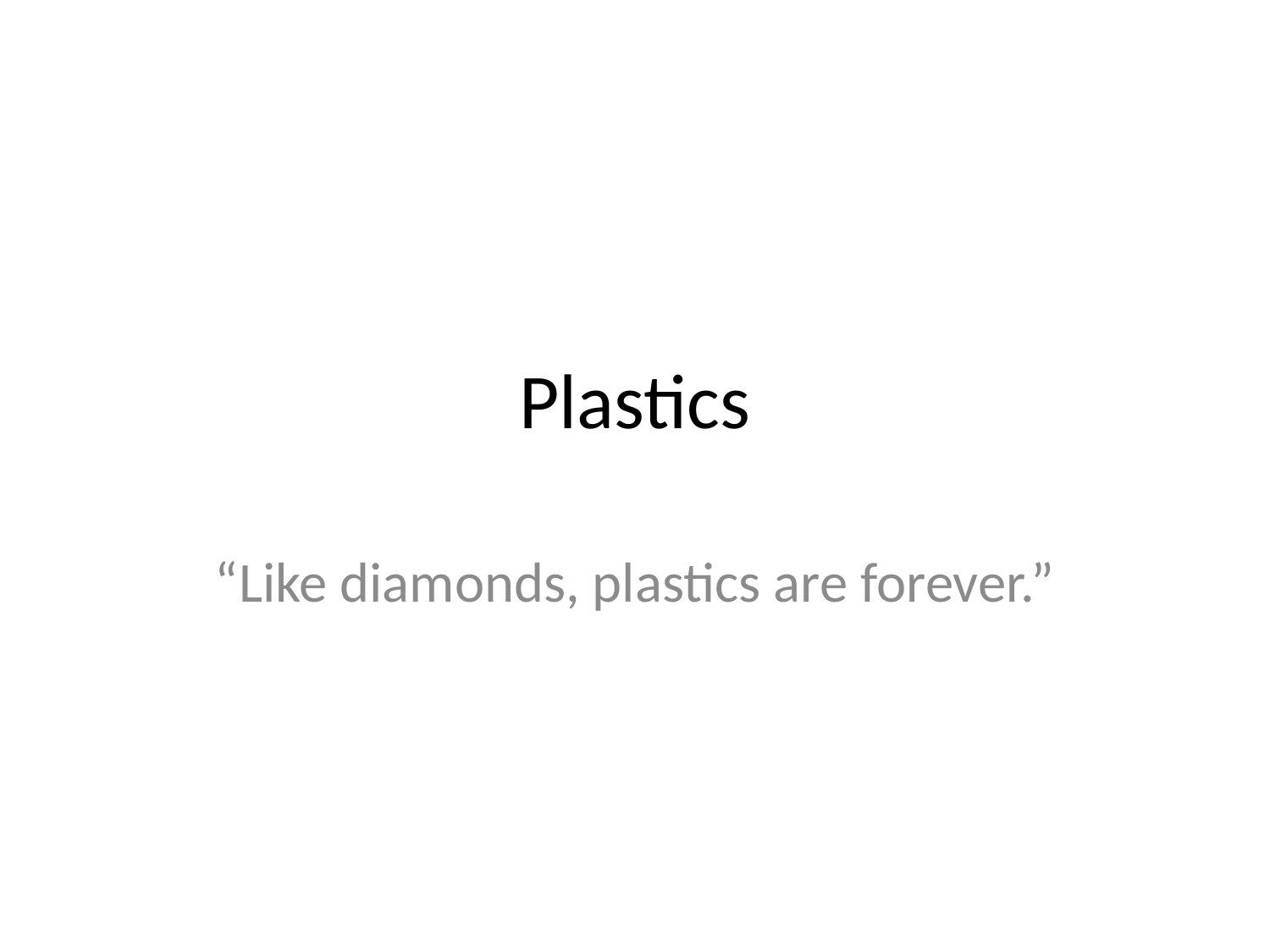

# Plastics
“Like diamonds, plastics are forever.”